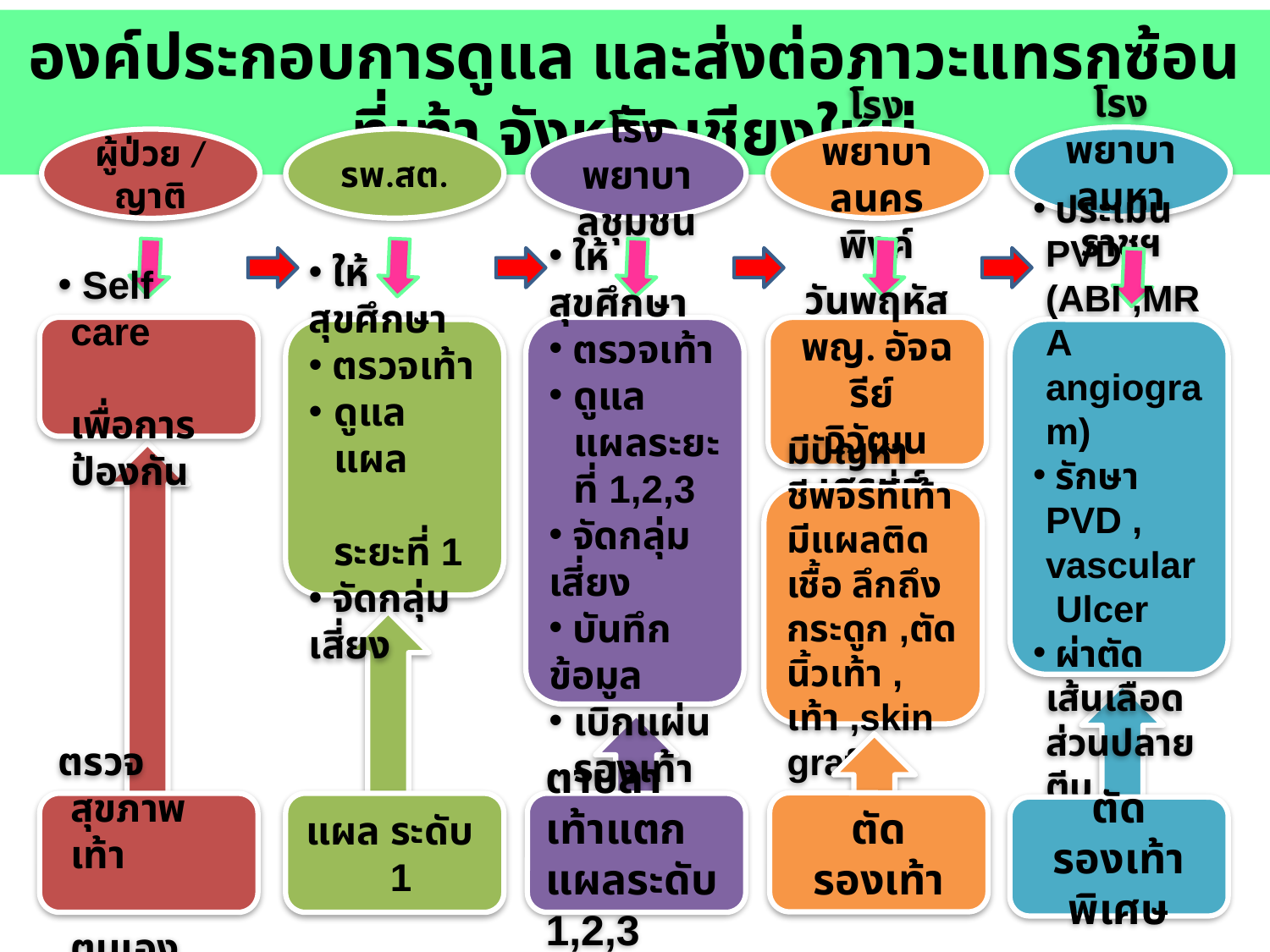

องค์ประกอบการดูแล และส่งต่อภาวะแทรกซ้อนที่เท้า จังหวัดเชียงใหม่
โรงพยาบาลมหาราชฯ
รพ.สต.
โรงพยาบาลชุมชน
โรงพยาบาลนครพิงค์
ผู้ป่วย / ญาติ

 Self care                   เพื่อการป้องกัน
 ให้สุขศึกษา
 ตรวจเท้า
ดูแลแผลระยะ ที่ 1,2,3
 จัดกลุ่มเสี่ยง
 บันทึกข้อมูล
เบิกแผ่นรองเท้า
วันพฤหัส
พญ. อัจฉรีย์
วิวัฒนเศรษฐ์
 ให้สุขศึกษา
 ตรวจเท้า
ดูแลแผล                    ระยะที่ 1
 จัดกลุ่มเสี่ยง
 ประเมิน PVD (ABI ,MRA angiogram)
 รักษา PVD , vascular  Ulcer
 ผ่าตัดเส้นเลือดส่วนปลายตีบ

มีปัญหาชีพจรที่เท้า มีแผลติดเชื้อ ลึกถึงกระดูก ,ตัดนิ้วเท้า , เท้า ,skin graff

ตัดรองเท้า
ตรวจสุขภาพเท้า
         ตนเอง
แผล ระดับ  1
ตาปลา เท้าแตก
แผลระดับ 1,2,3
ตัดรองเท้าพิเศษ